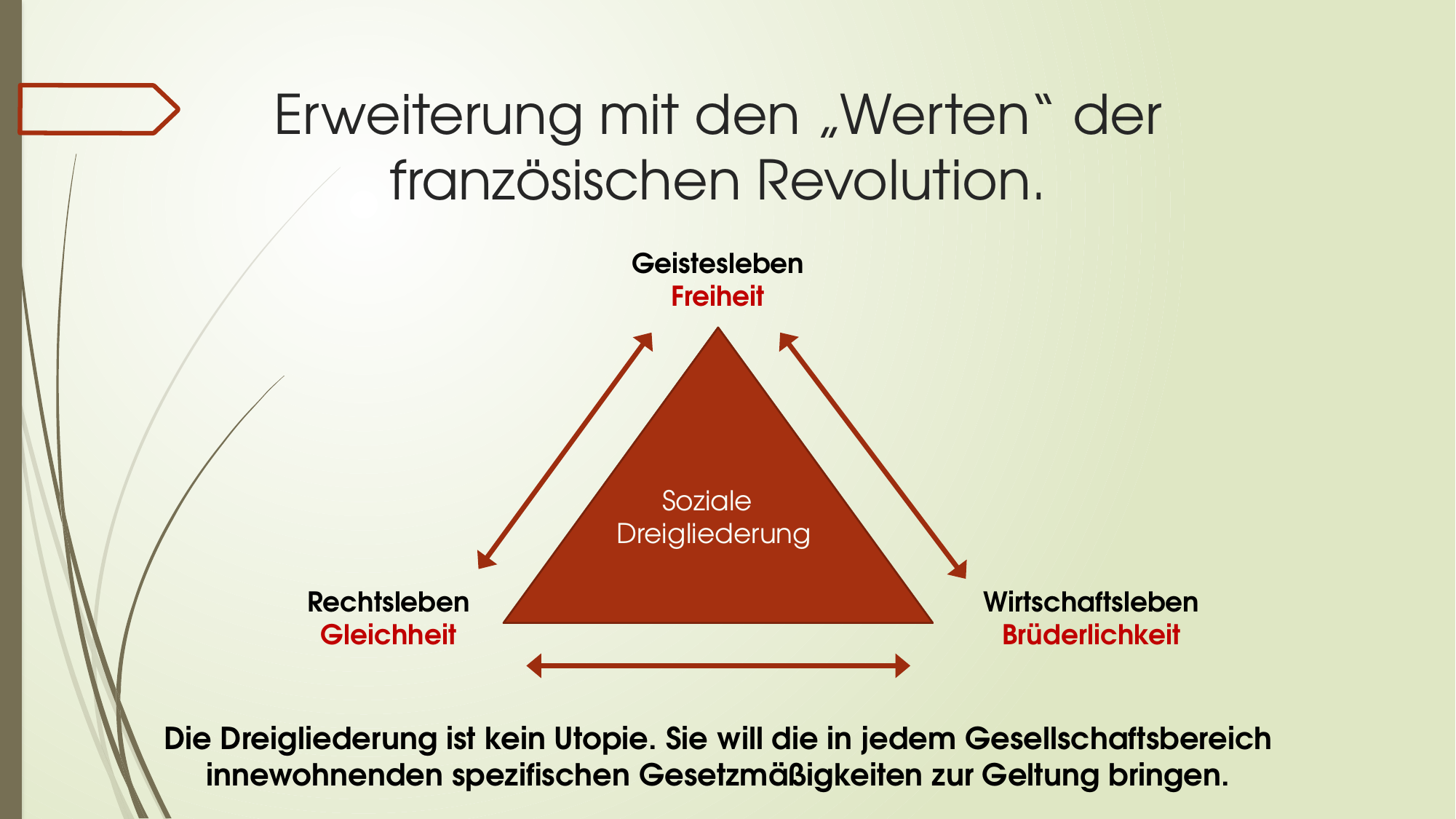

# Erweiterung mit den „Werten“ der französischen Revolution.
Geistesleben
Freiheit

Soziale Dreigliederung
      Soziale
Dreigliederung
Rechtsleben
Gleichheit
Wirtschaftsleben
Brüderlichkeit
Die Dreigliederung ist kein Utopie. Sie will die in jedem Gesellschaftsbereich innewohnenden spezifischen Gesetzmäßigkeiten zur Geltung bringen.